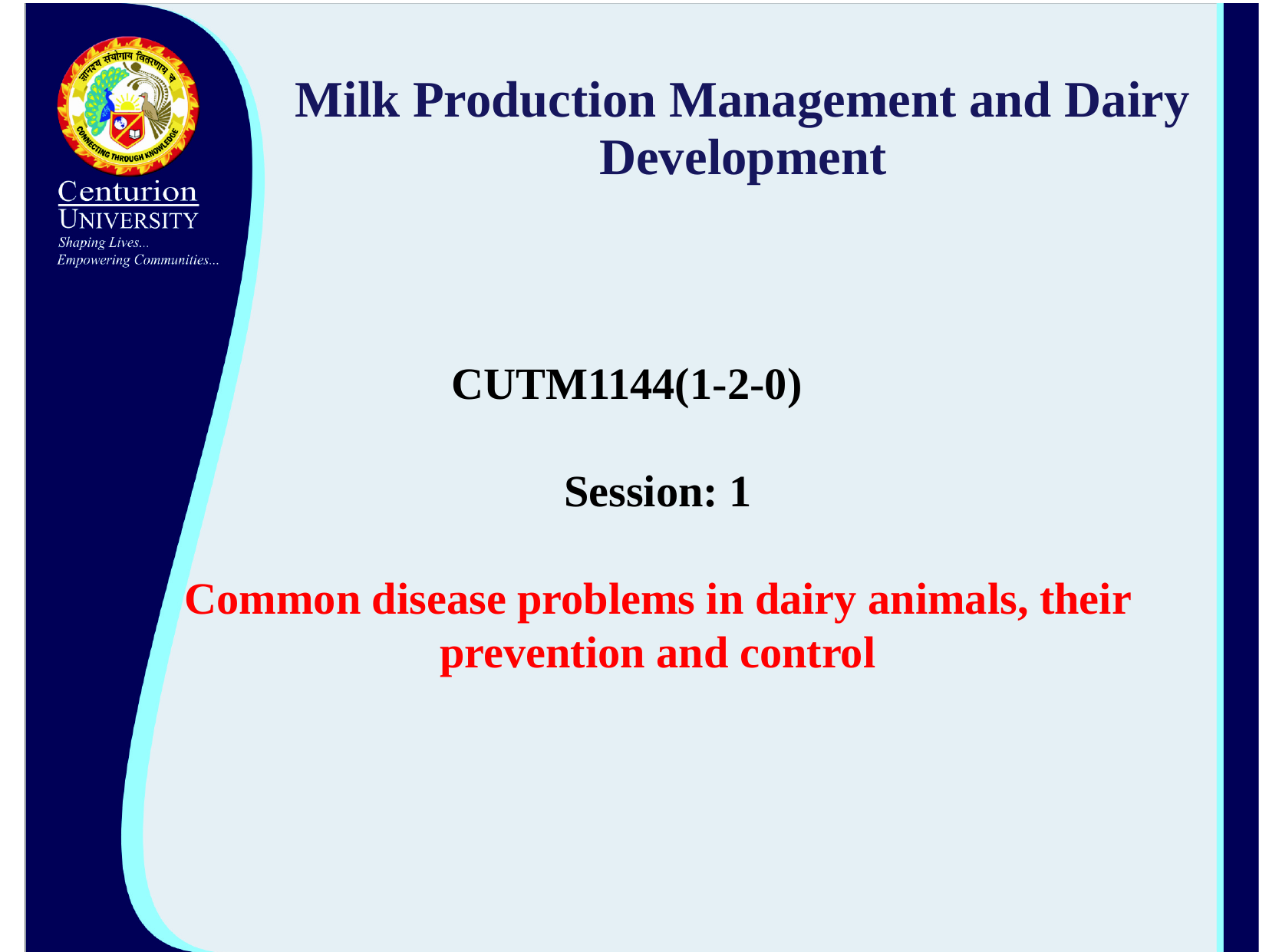

# Milk Production Management and Dairy Development
CUTM1144(1-2-0)

Session: 1

Common disease problems in dairy animals, their prevention and control